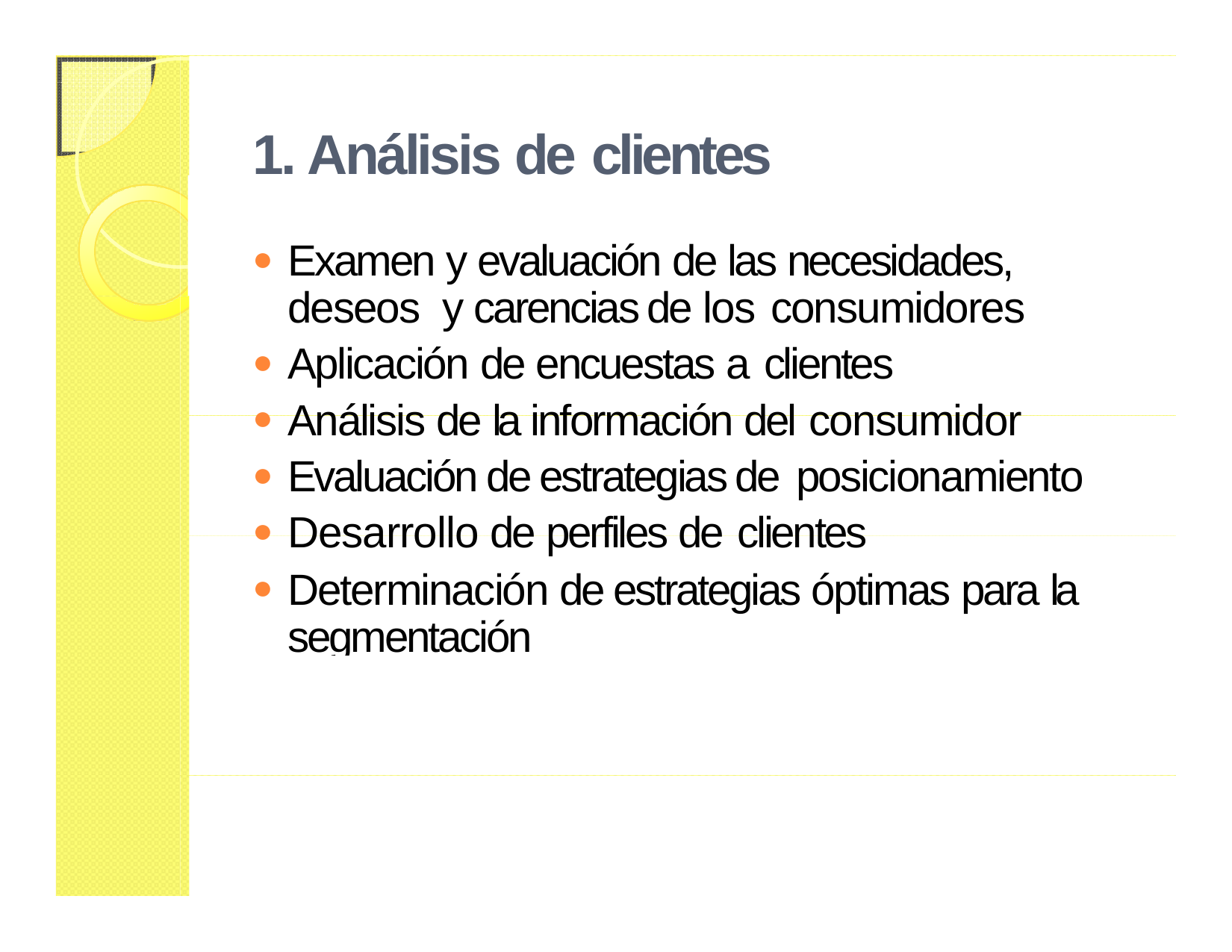

# 1. Análisis de clientes

Examen y evaluación de las necesidades, deseos  y carencias de los consumidores
Aplicación de encuestas a clientes
Análisis de la información del consumidor
Evaluación de estrategias de posicionamiento
Desarrollo de perfiles de clientes
Determinación de estrategias óptimas para la  segmentación

9